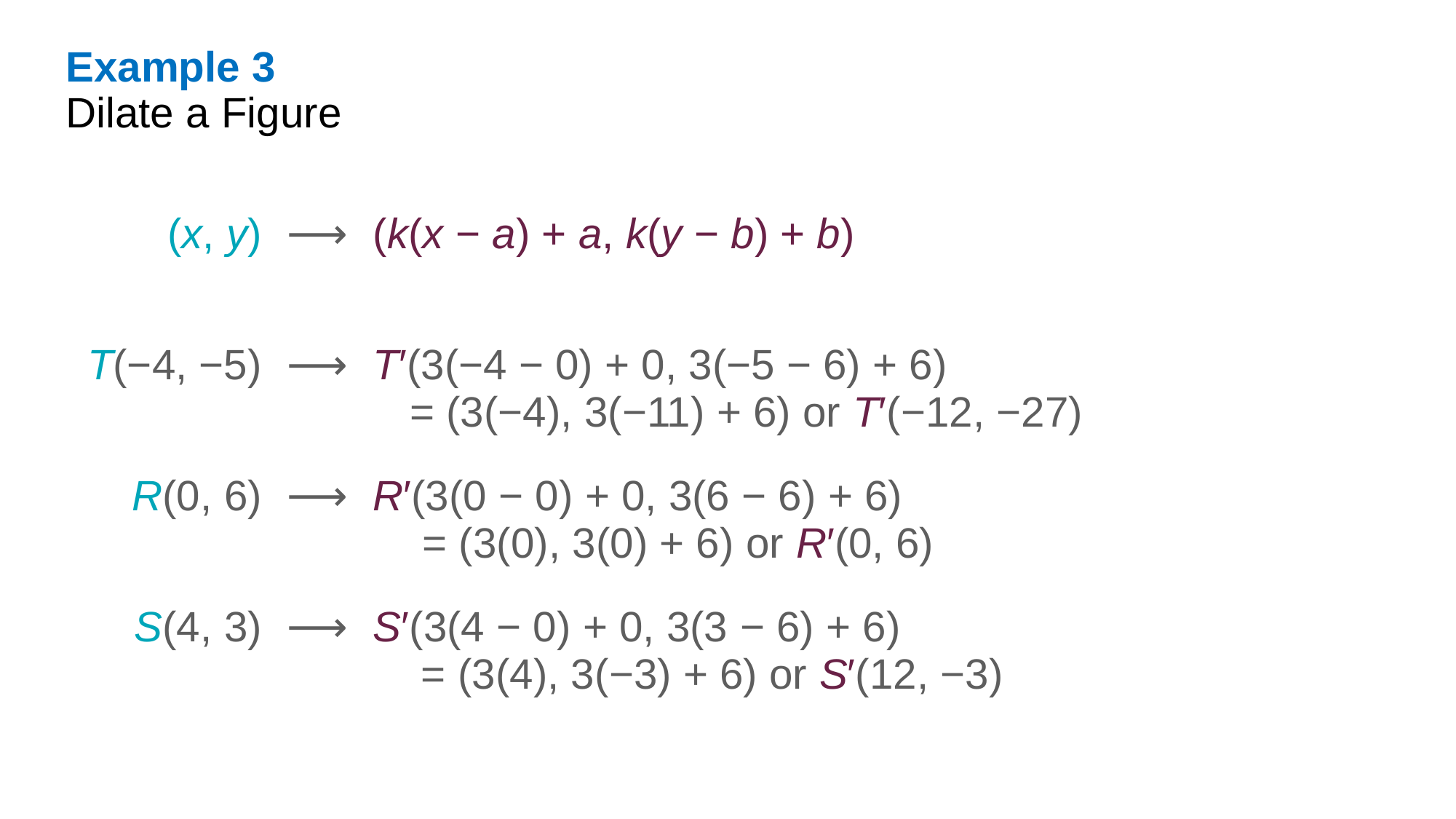

Example 3
Dilate a Figure

| (x, y) | ⟶ | (k(x − a) + a, k(y − b) + b) |
| --- | --- | --- |
| T(−4, −5) | ⟶ | T′(3(−4 − 0) + 0, 3(−5 − 6) + 6) = (3(−4), 3(−11) + 6) or T′(−12, −27) |
| R(0, 6) | ⟶ | R′(3(0 − 0) + 0, 3(6 − 6) + 6) = (3(0), 3(0) + 6) or R′(0, 6) |
| S(4, 3) | ⟶ | S′(3(4 − 0) + 0, 3(3 − 6) + 6) = (3(4), 3(−3) + 6) or S′(12, −3) |